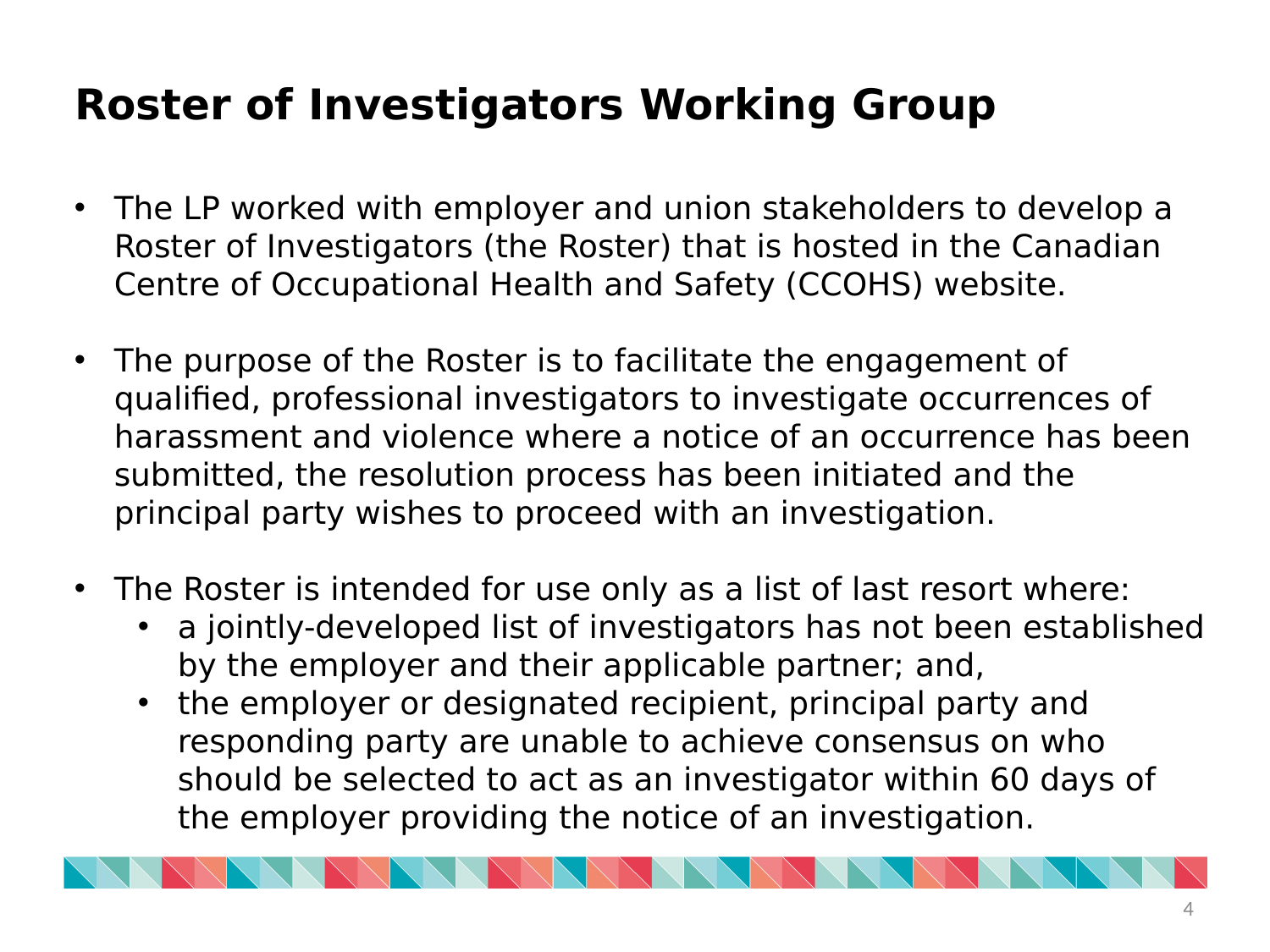

Roster of Investigators Working Group
The LP worked with employer and union stakeholders to develop a Roster of Investigators (the Roster) that is hosted in the Canadian Centre of Occupational Health and Safety (CCOHS) website.
The purpose of the Roster is to facilitate the engagement of qualified, professional investigators to investigate occurrences of harassment and violence where a notice of an occurrence has been submitted, the resolution process has been initiated and the principal party wishes to proceed with an investigation.

The Roster is intended for use only as a list of last resort where:
a jointly-developed list of investigators has not been established by the employer and their applicable partner; and,
the employer or designated recipient, principal party and responding party are unable to achieve consensus on who should be selected to act as an investigator within 60 days of the employer providing the notice of an investigation.
4